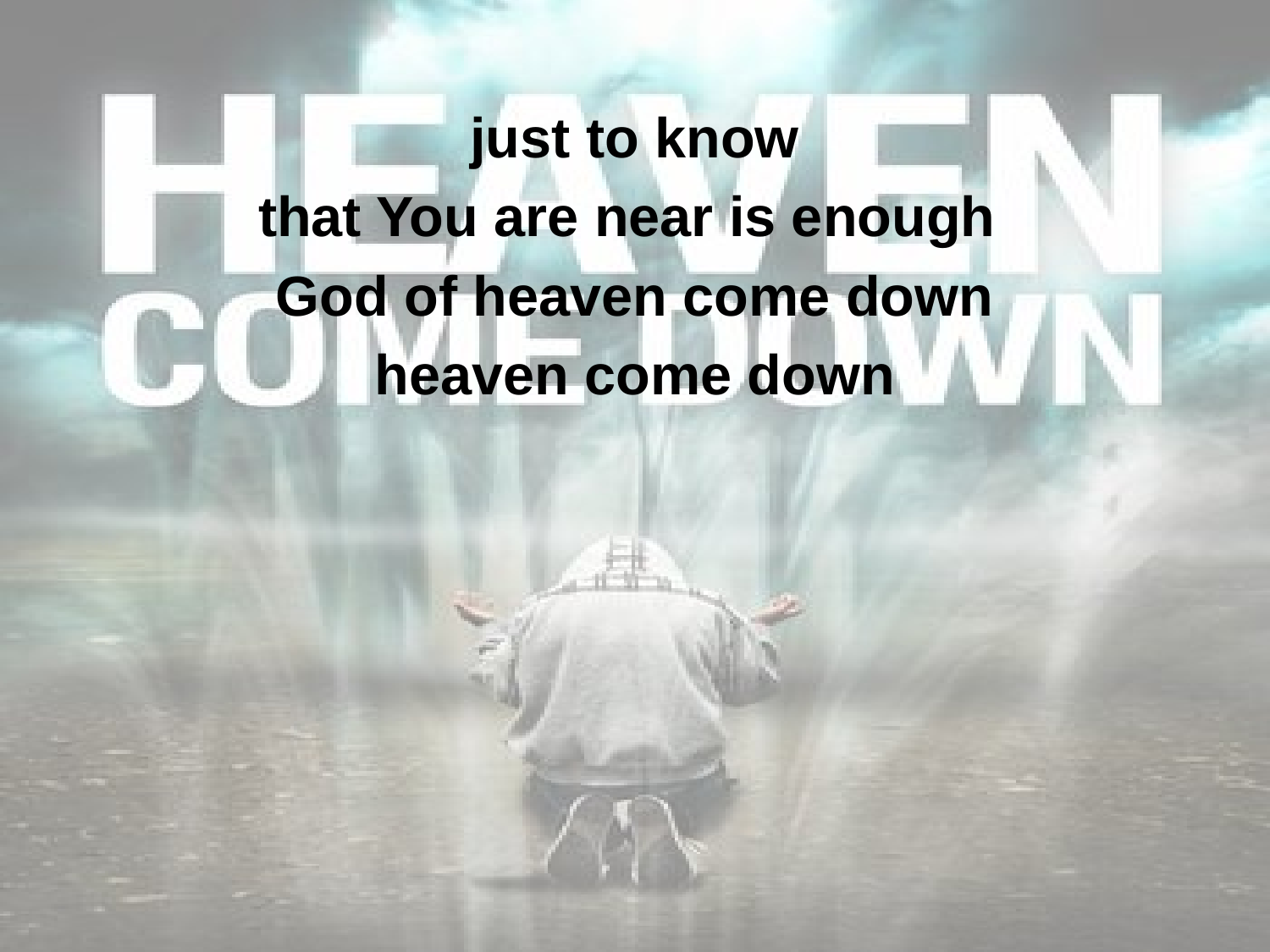

just to know
that You are near is enough
God of heaven come down
heaven come down